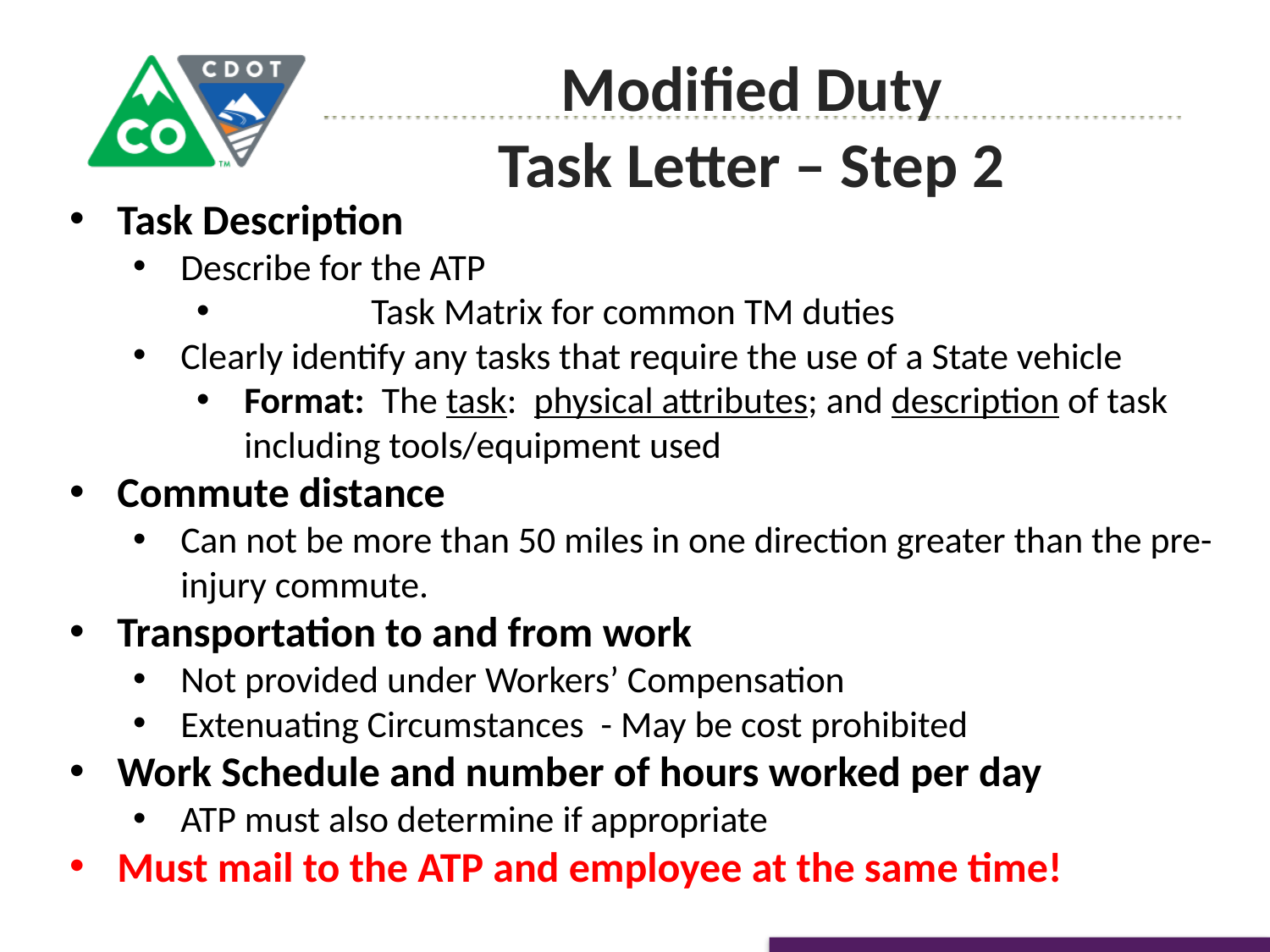

Modified Duty
Task Letter – Step 2
Task Description
Describe for the ATP
	Task Matrix for common TM duties
Clearly identify any tasks that require the use of a State vehicle
Format:  The task:  physical attributes; and description of task including tools/equipment used
Commute distance
Can not be more than 50 miles in one direction greater than the pre-injury commute.
Transportation to and from work
Not provided under Workers’ Compensation
Extenuating Circumstances  - May be cost prohibited
Work Schedule and number of hours worked per day
ATP must also determine if appropriate
Must mail to the ATP and employee at the same time!